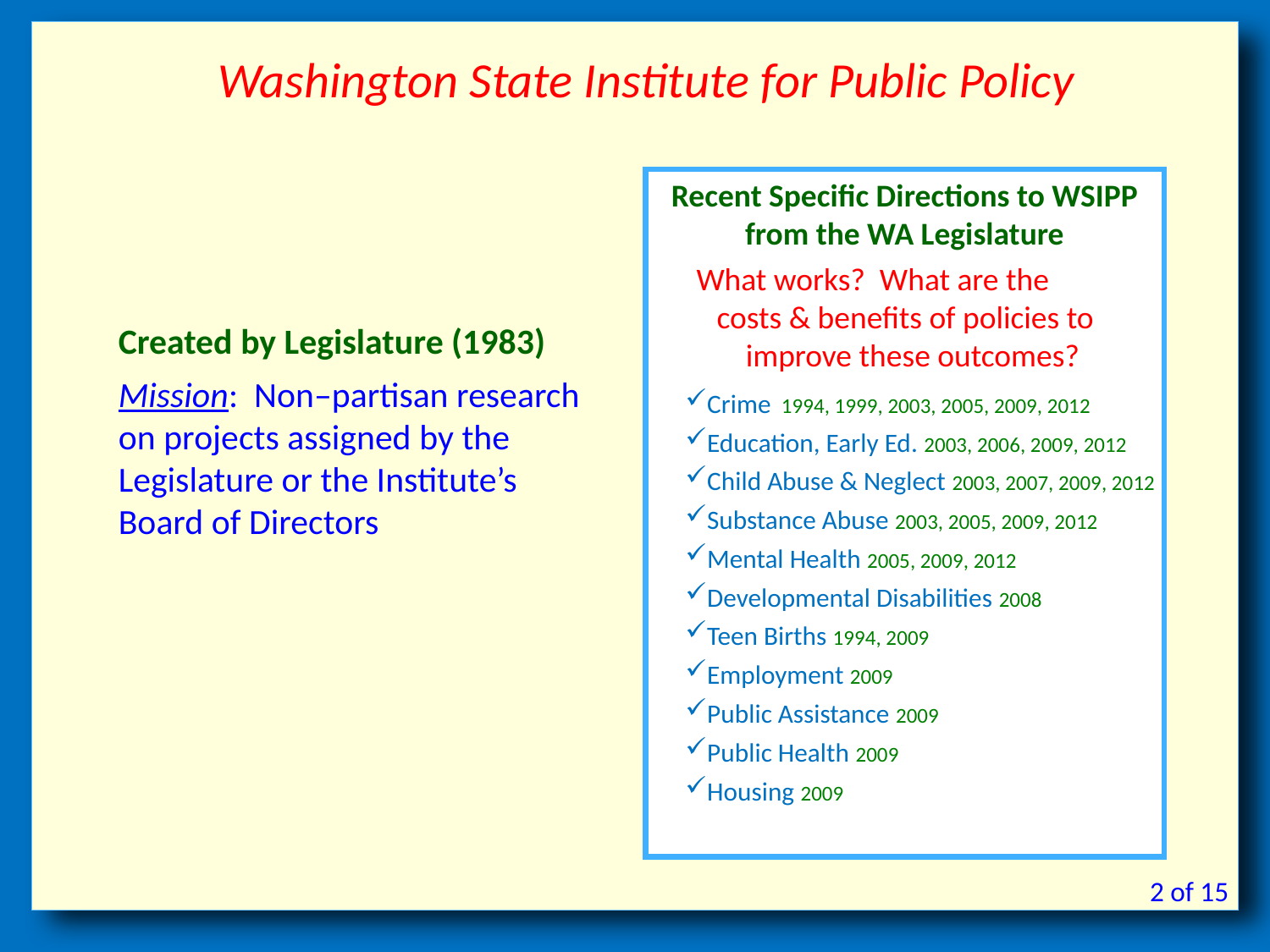

Washington State Institute for Public Policy

Recent Specific Directions to WSIPP from the WA Legislature
What works?  What are the            costs & benefits of policies to   improve these outcomes?

Crime  1994, 1999, 2003, 2005, 2009, 2012
Education, Early Ed. 2003, 2006, 2009, 2012
Child Abuse & Neglect 2003, 2007, 2009, 2012
Substance Abuse 2003, 2005, 2009, 2012
Mental Health 2005, 2009, 2012
Developmental Disabilities 2008
Teen Births 1994, 2009
Employment 2009
Public Assistance 2009
Public Health 2009
Housing 2009
Created by Legislature (1983)
Mission:  Non–partisan research on projects assigned by the Legislature or the Institute’s Board of Directors

2 of 15